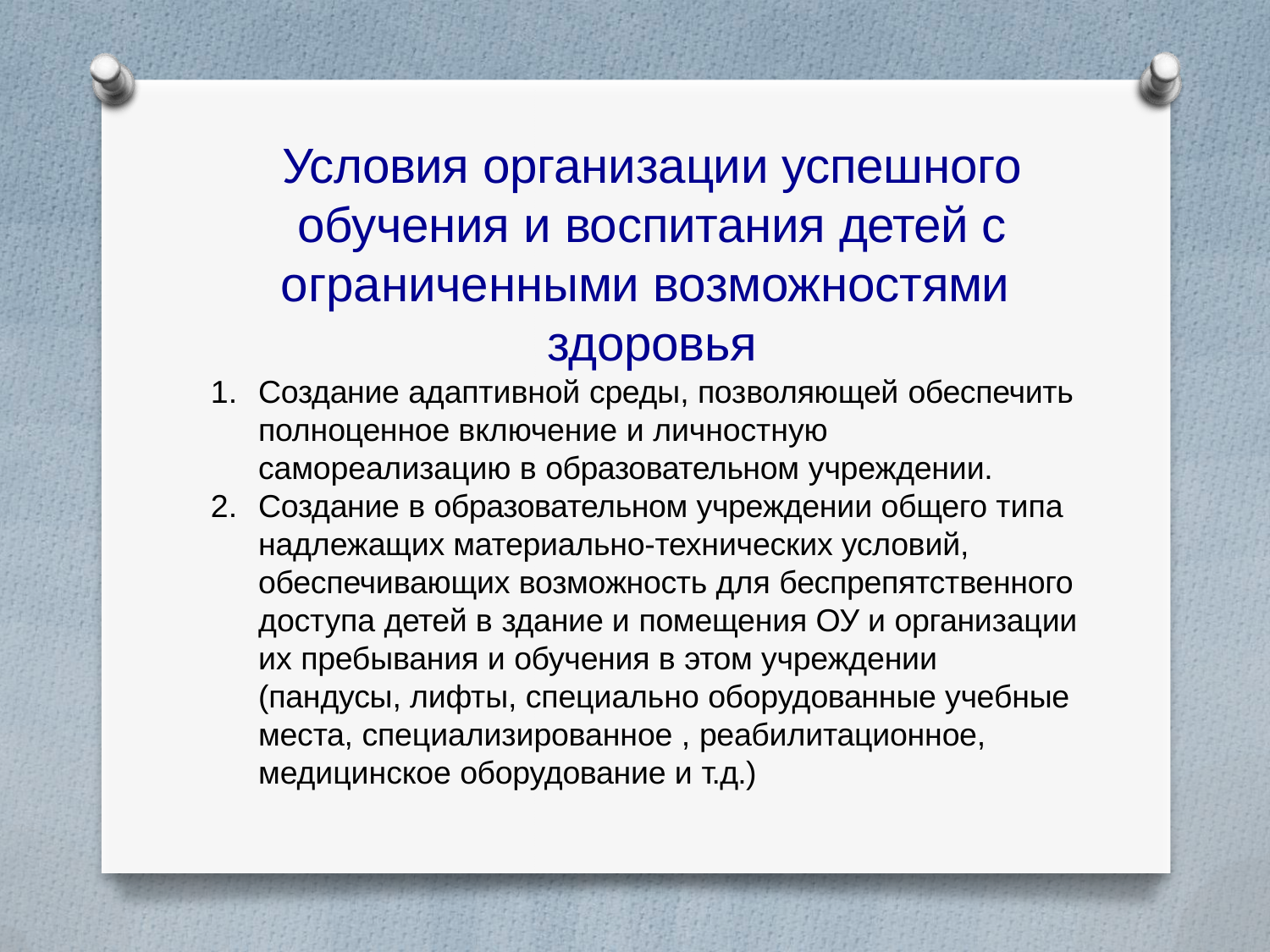

# Условия организации успешного  обучения и воспитания детей с  ограниченными возможностями  здоровья
Создание адаптивной среды, позволяющей обеспечить
полноценное включение и личностную  самореализацию в образовательном учреждении.
Создание в образовательном учреждении общего типа  надлежащих материально-технических условий,  обеспечивающих возможность для беспрепятственного  доступа детей в здание и помещения ОУ и организации  их пребывания и обучения в этом учреждении  (пандусы, лифты, специально оборудованные учебные  места, специализированное , реабилитационное,
медицинское оборудование и т.д.)